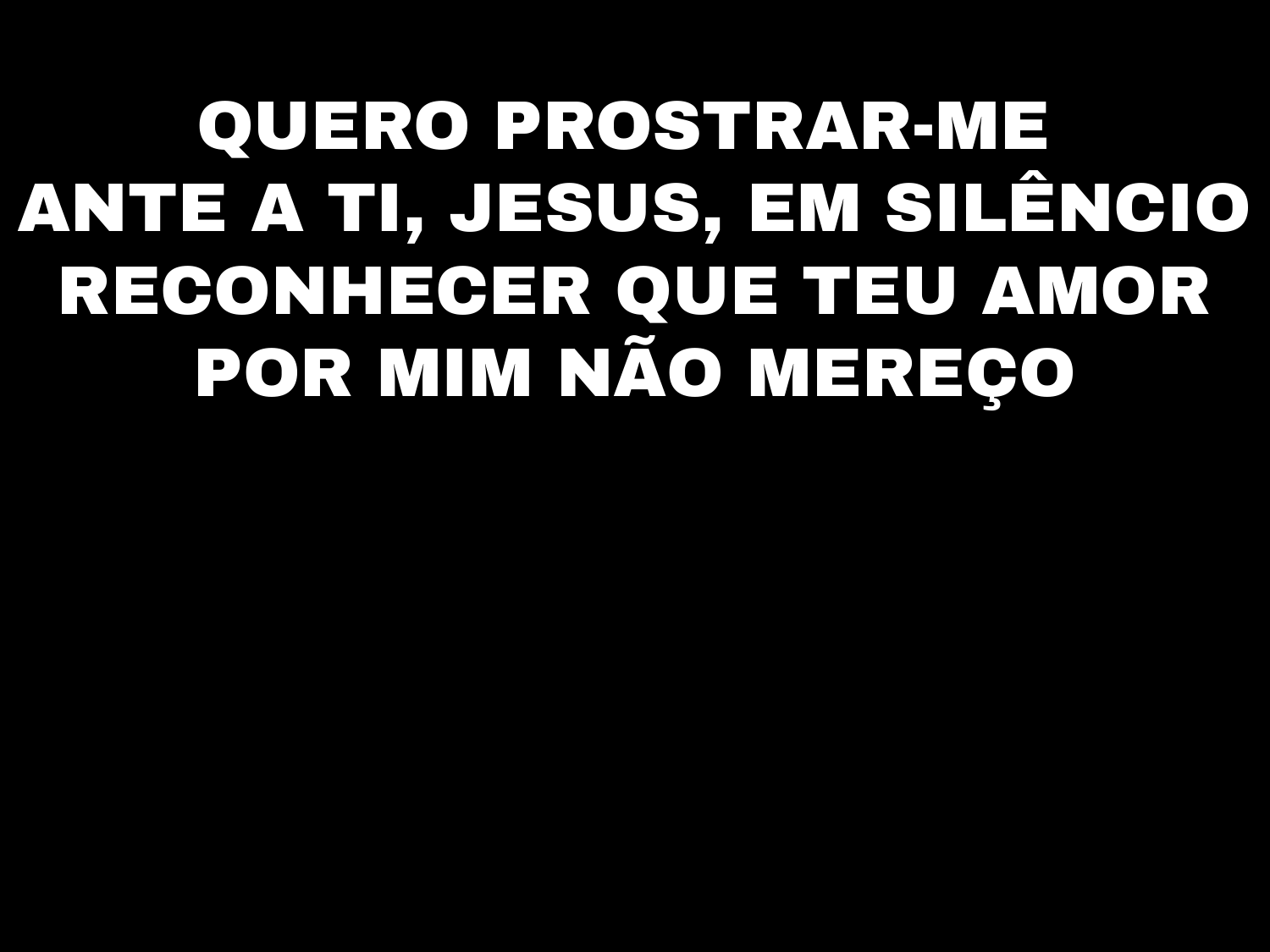

# QUERO PROSTRAR-ME ANTE A TI, JESUS, EM SILÊNCIO RECONHECER QUE TEU AMOR POR MIM NÃO MEREÇO